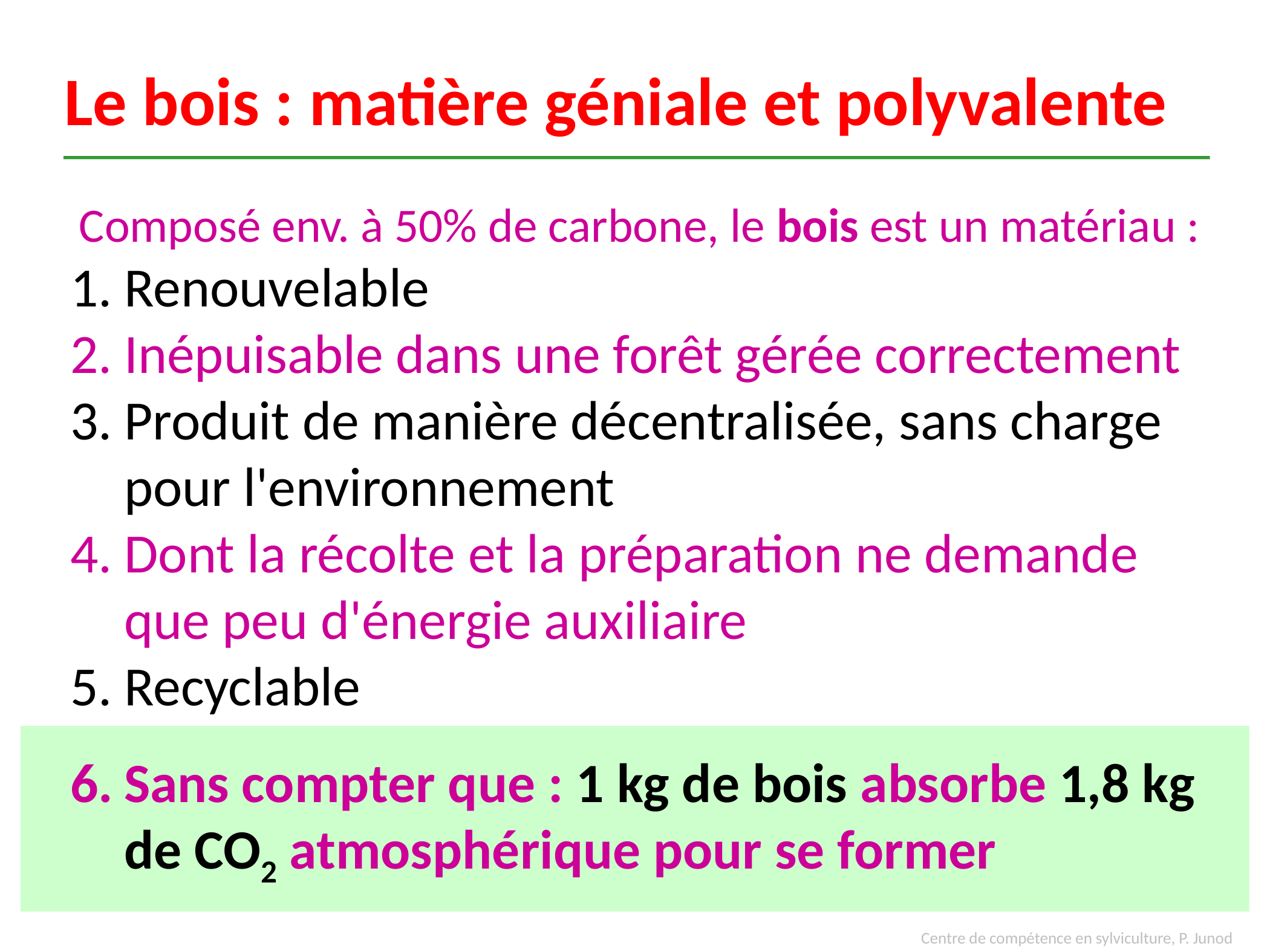

# Le bois : matière géniale et polyvalente

Composé env. à 50% de carbone, le bois est un matériau :
Renouvelable
Inépuisable dans une forêt gérée correctement
Produit de manière décentralisée, sans charge pour l'environnement
Dont la récolte et la préparation ne demande que peu d'énergie auxiliaire
Recyclable

Sans compter que : 1 kg de bois absorbe 1,8 kg de CO2 atmosphérique pour se former

Centre de compétence en sylviculture, P. Junod